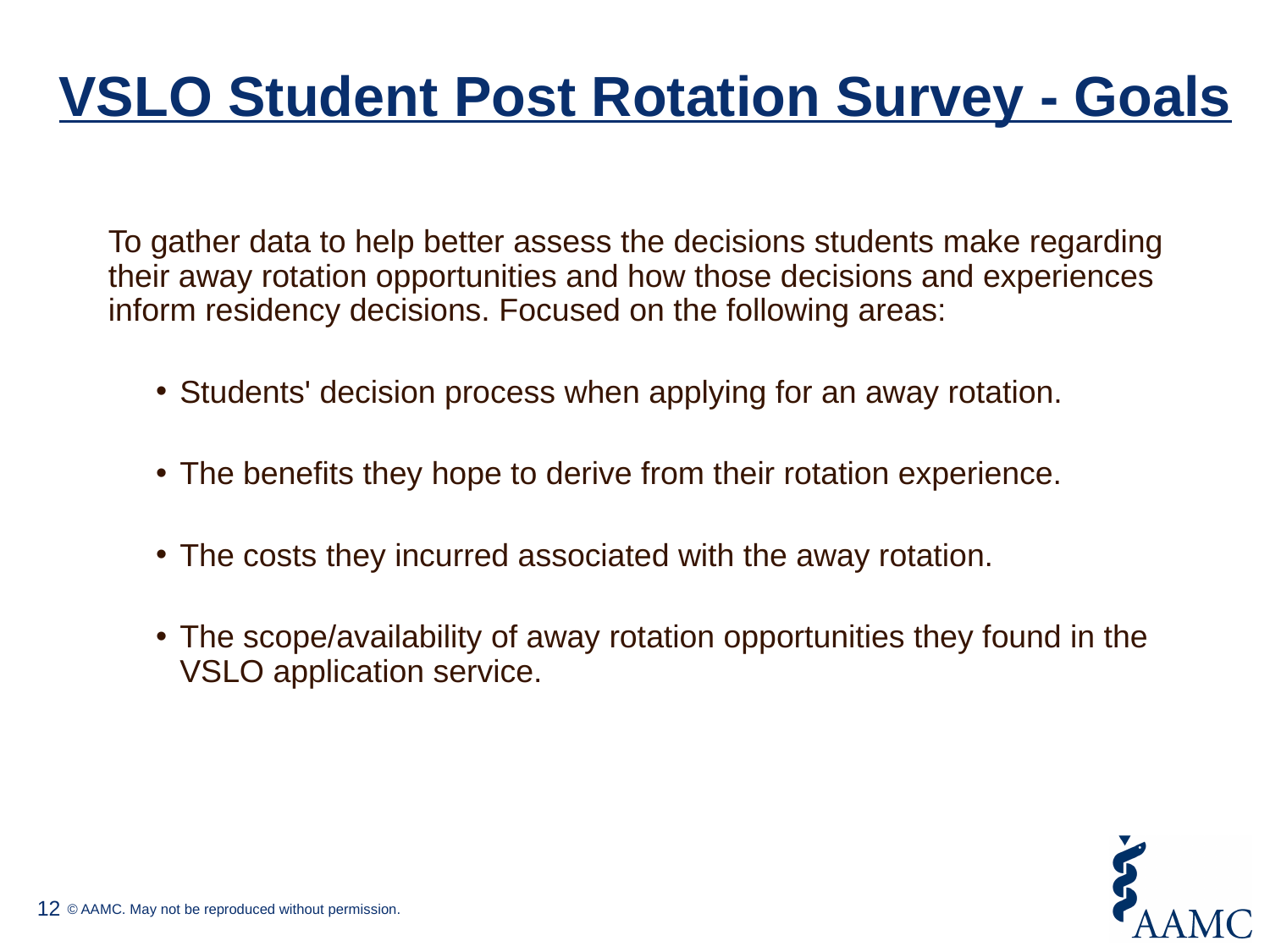

# VSLO Student Post Rotation Survey - Goals

To gather data to help better assess the decisions students make regarding their away rotation opportunities and how those decisions and experiences inform residency decisions. Focused on the following areas:

Students' decision process when applying for an away rotation.

The benefits they hope to derive from their rotation experience.

The costs they incurred associated with the away rotation.

The scope/availability of away rotation opportunities they found in the VSLO application service.

12